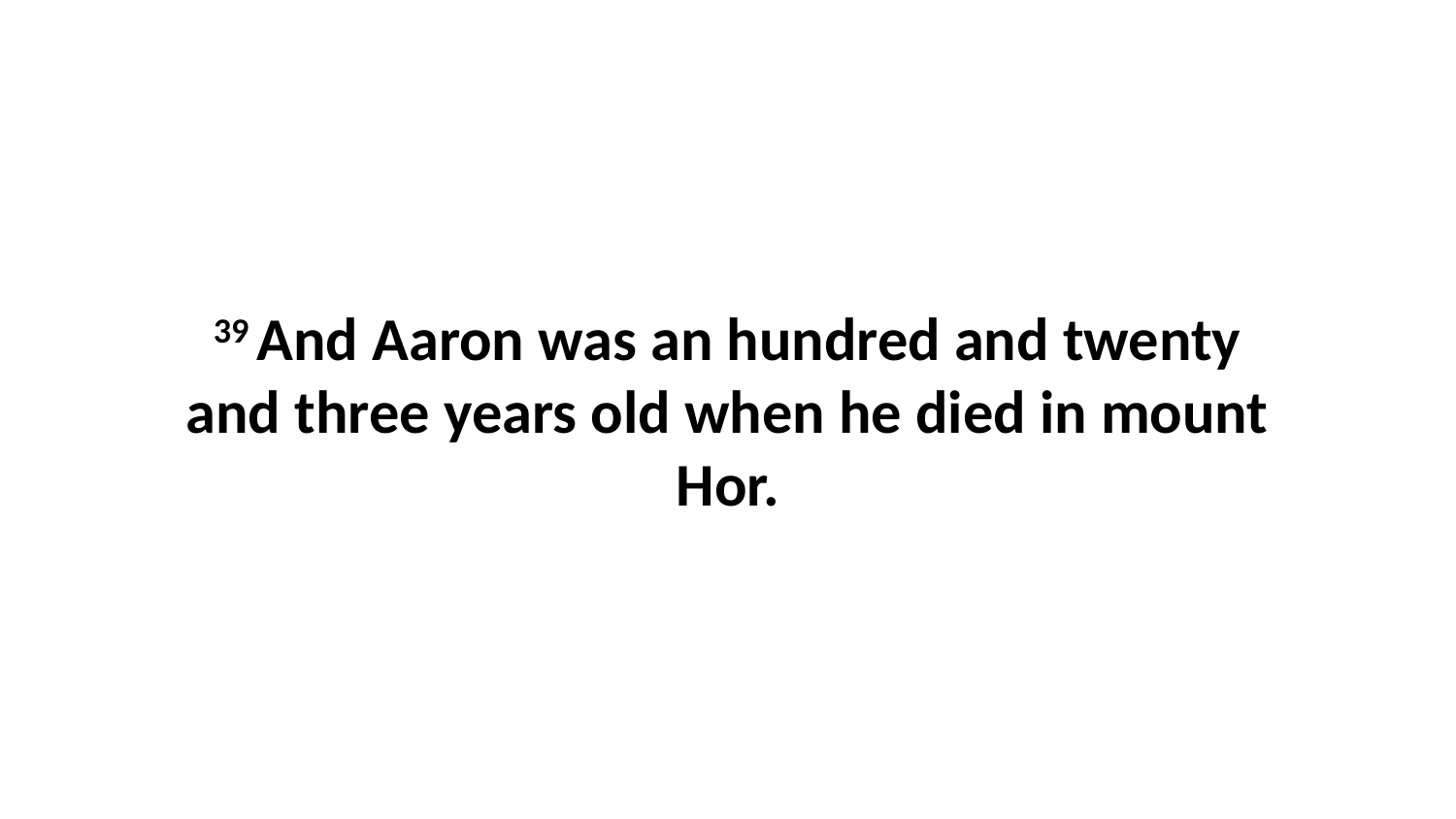

39 And Aaron was an hundred and twenty and three years old when he died in mount Hor.